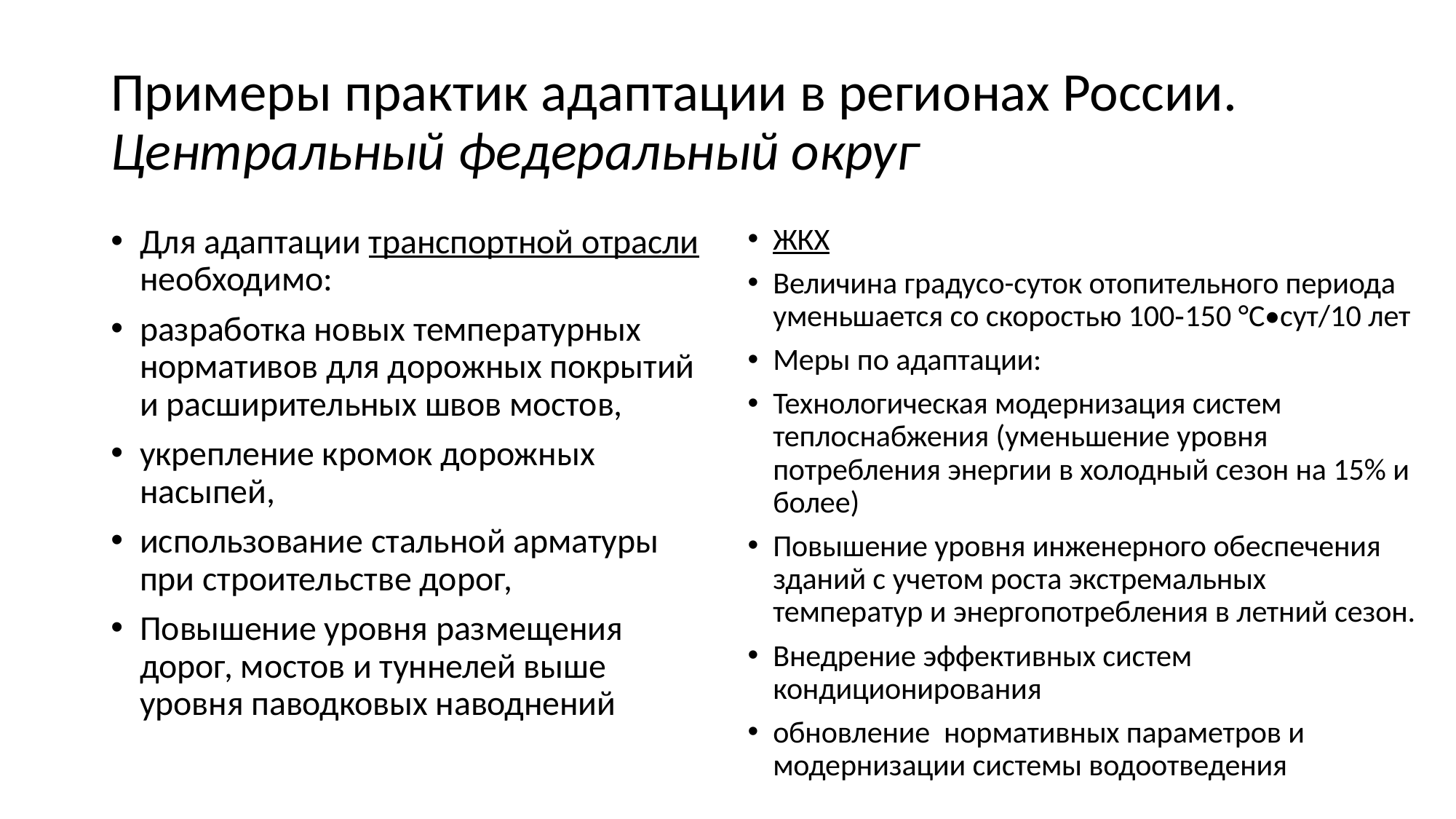

# Примеры практик адаптации в регионах России. Центральный федеральный округ
ЖКХ
Величина градусо-суток отопительного периода уменьшается со скоростью 100‑150 °C•сут/10 лет
Меры по адаптации:
Технологическая модернизация систем теплоснабжения (уменьшение уровня потребления энергии в холодный сезон на 15% и более)
Повышение уровня инженерного обеспечения зданий с учетом роста экстремальных температур и энергопотребления в летний сезон.
Внедрение эффективных систем кондиционирования
обновление  нормативных параметров и модернизации системы водоотведения

Для адаптации транспортной отрасли необходимо:
разработка новых температурных нормативов для дорожных покрытий и расширительных швов мостов,
укрепление кромок дорожных насыпей,
использование стальной арматуры при строительстве дорог,
Повышение уровня размещения дорог, мостов и туннелей выше уровня паводковых наводнений